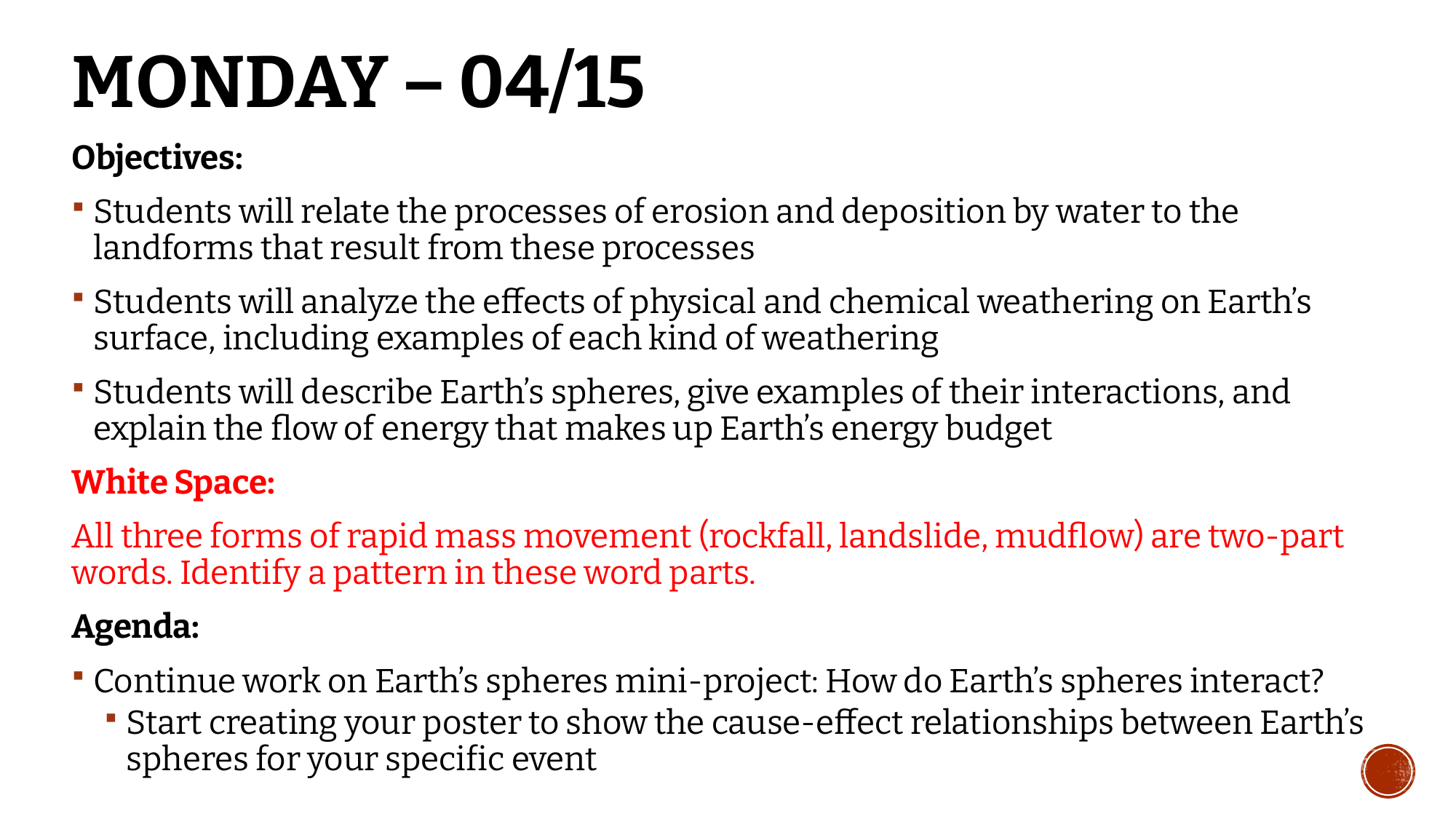

# Monday – 04/15
Objectives:
Students will relate the processes of erosion and deposition by water to the landforms that result from these processes
Students will analyze the effects of physical and chemical weathering on Earth’s surface, including examples of each kind of weathering
Students will describe Earth’s spheres, give examples of their interactions, and explain the flow of energy that makes up Earth’s energy budget
White Space:
All three forms of rapid mass movement (rockfall, landslide, mudflow) are two-part words. Identify a pattern in these word parts.
Agenda:
Continue work on Earth’s spheres mini-project: How do Earth’s spheres interact?
Start creating your poster to show the cause-effect relationships between Earth’s spheres for your specific event